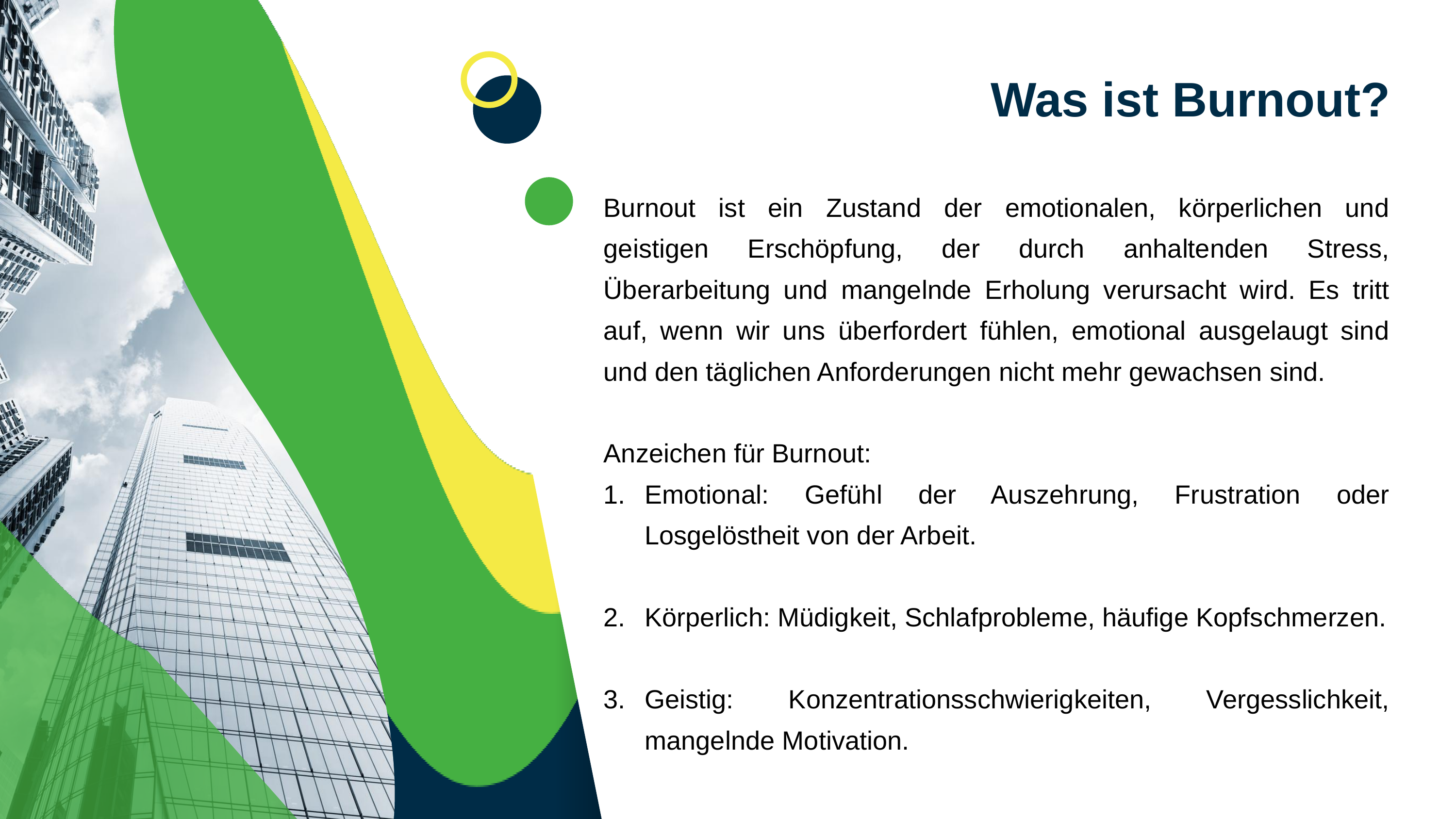

Was ist Burnout?

Burnout ist ein Zustand der emotionalen, körperlichen und geistigen Erschöpfung, der durch anhaltenden Stress, Überarbeitung und mangelnde Erholung verursacht wird. Es tritt auf, wenn wir uns überfordert fühlen, emotional ausgelaugt sind und den täglichen Anforderungen nicht mehr gewachsen sind.

Anzeichen für Burnout:
Emotional: Gefühl der Auszehrung, Frustration oder Losgelöstheit von der Arbeit.

Körperlich: Müdigkeit, Schlafprobleme, häufige Kopfschmerzen.

Geistig: Konzentrationsschwierigkeiten, Vergesslichkeit, mangelnde Motivation.